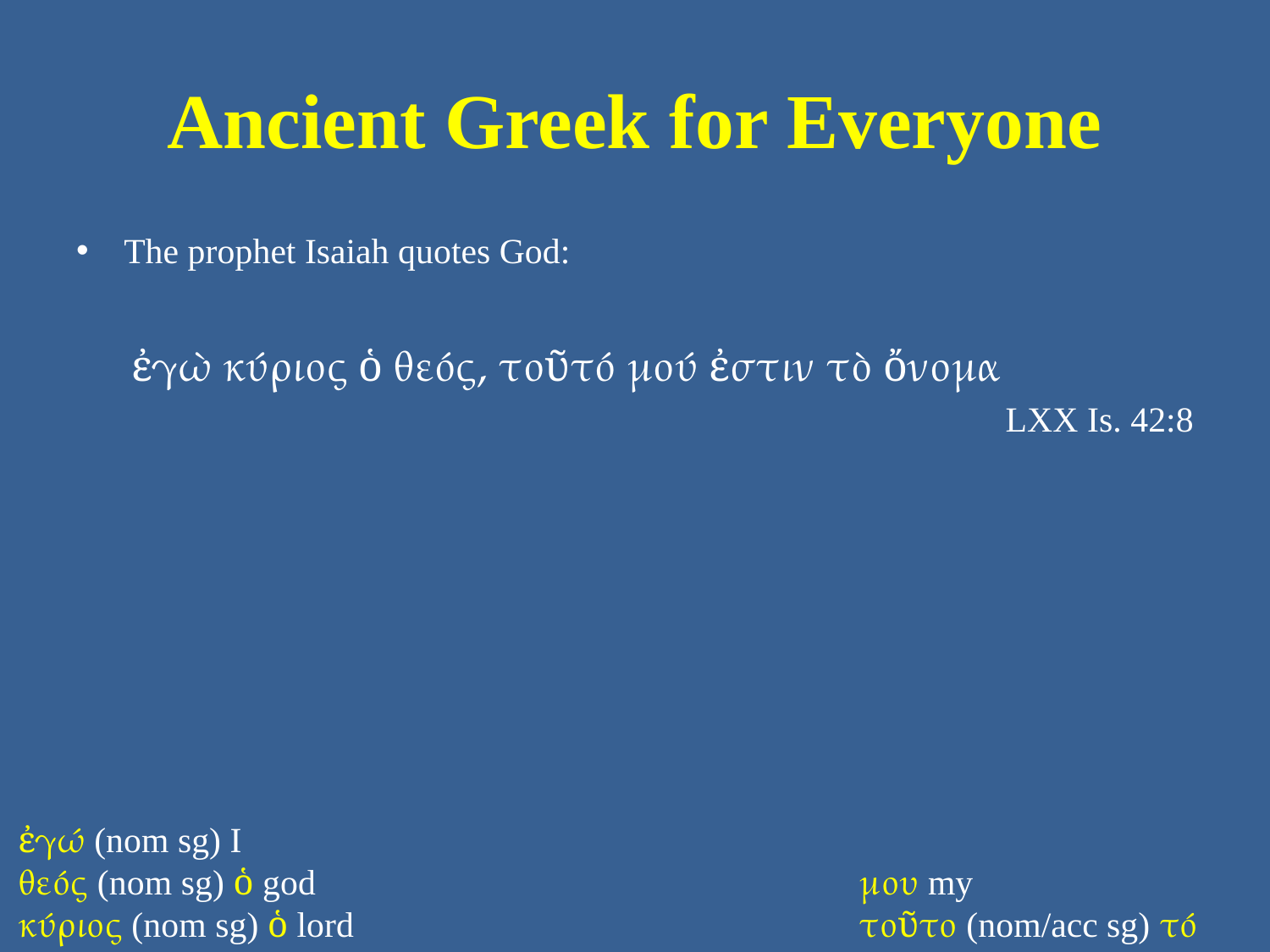

# Ancient Greek for Everyone
The prophet Isaiah quotes God:

ἐγὼ κύριος ὁ θεός, τοῦτό μού ἐστιν τὸ ὄνομα
LXX Is. 42:8

ἐγώ (nom sg) I
θεός (nom sg) ὁ god
κύριος (nom sg) ὁ lord
μου my
τοῦτο (nom/acc sg) τό this